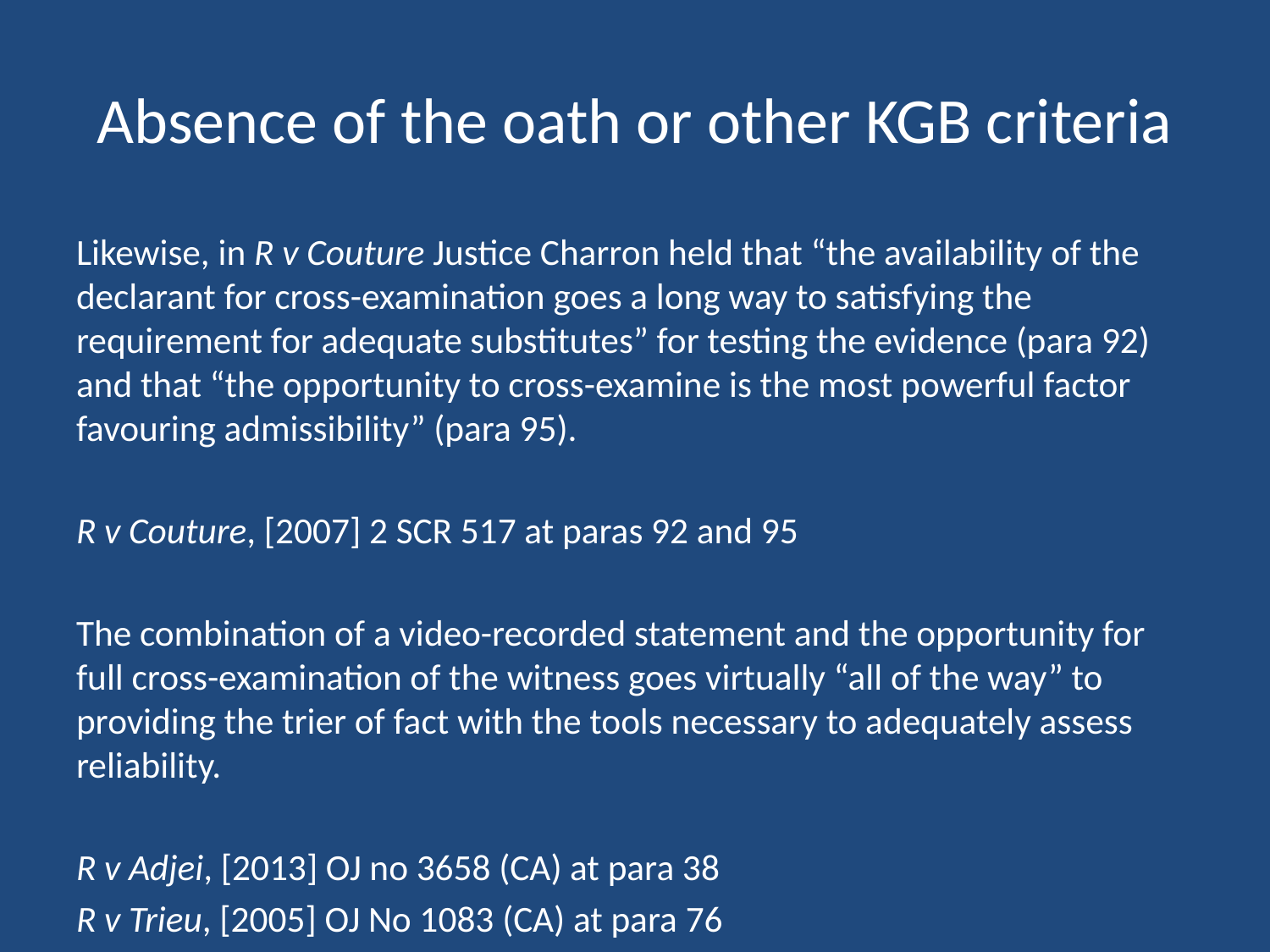

# Absence of the oath or other KGB criteria
Likewise, in R v Couture Justice Charron held that “the availability of the declarant for cross-examination goes a long way to satisfying the requirement for adequate substitutes” for testing the evidence (para 92) and that “the opportunity to cross-examine is the most powerful factor favouring admissibility” (para 95).

R v Couture, [2007] 2 SCR 517 at paras 92 and 95

The combination of a video-recorded statement and the opportunity for full cross-examination of the witness goes virtually “all of the way” to providing the trier of fact with the tools necessary to adequately assess reliability.

R v Adjei, [2013] OJ no 3658 (CA) at para 38
R v Trieu, [2005] OJ No 1083 (CA) at para 76